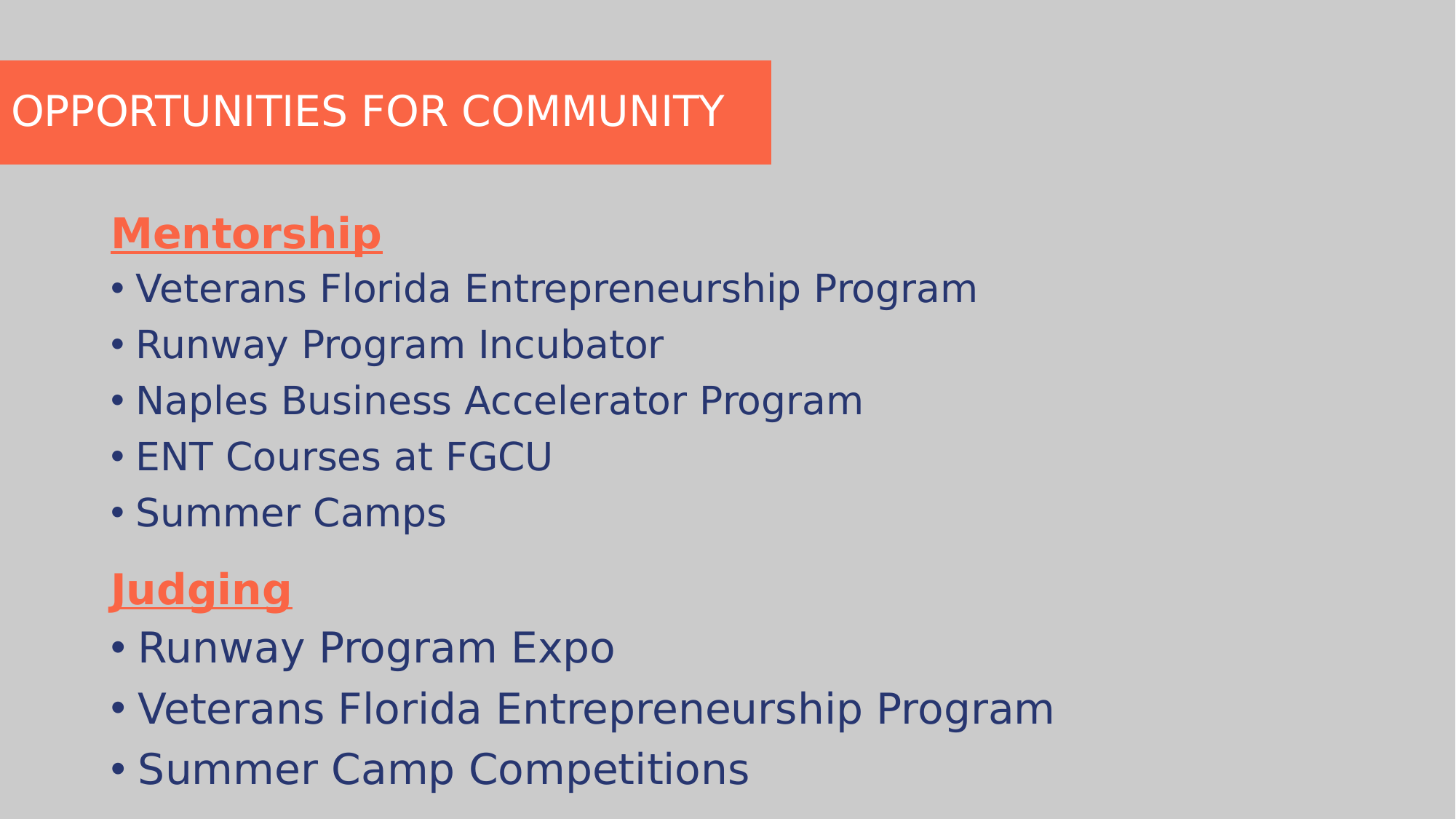

# OPPORTUNITIES FOR COMMUNITY

Mentorship
Veterans Florida Entrepreneurship Program
Runway Program Incubator
Naples Business Accelerator Program
ENT Courses at FGCU
Summer Camps

Judging
Runway Program Expo
Veterans Florida Entrepreneurship Program
Summer Camp Competitions